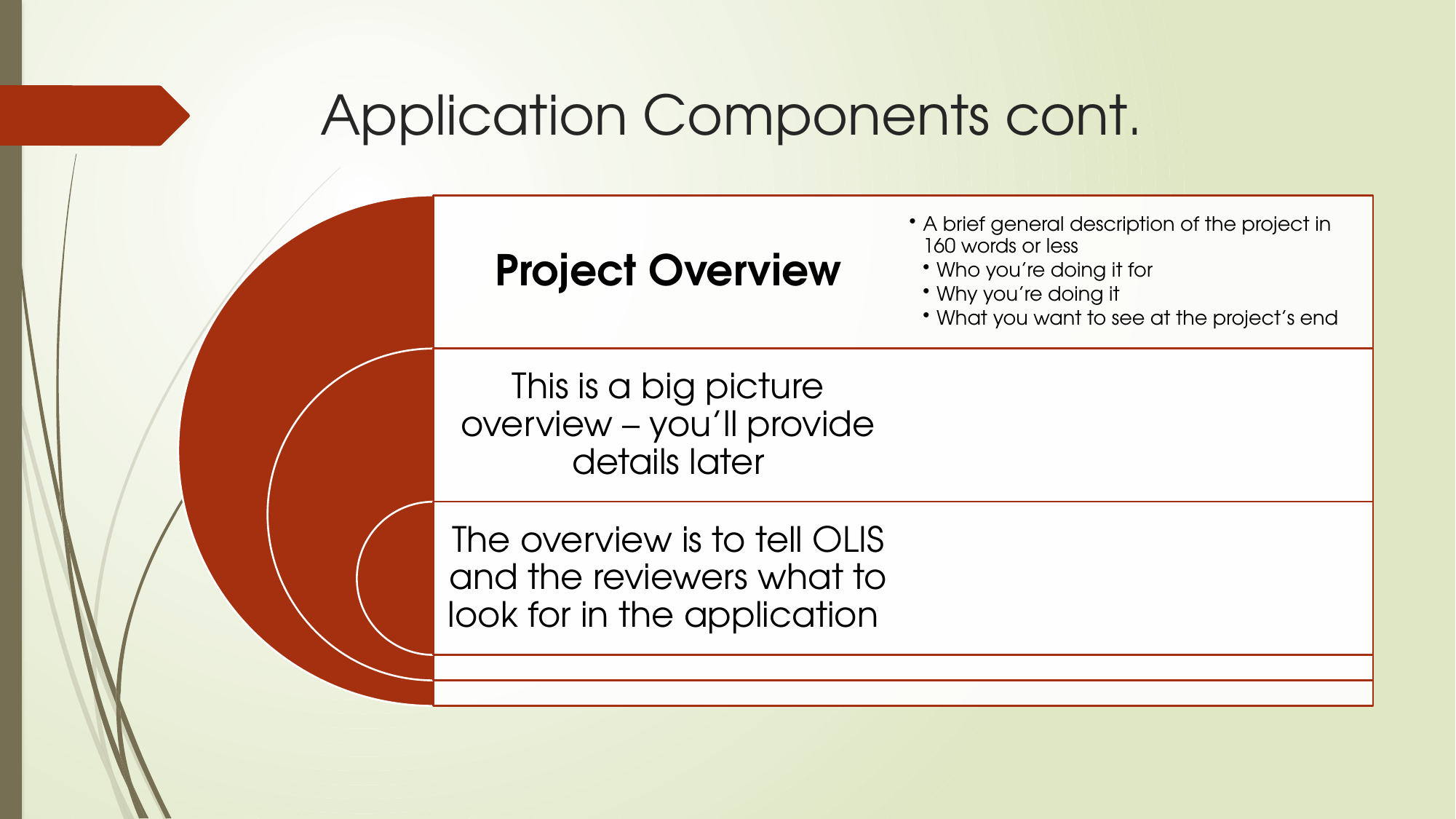

# Application Components cont.
Project Overview
This is a big picture overview – you’ll provide details later
The overview is to tell OLIS and the reviewers what to look for in the application
A brief general description of the project in 160 words or less
Who you’re doing it for
Why you’re doing it
What you want to see at the project’s end